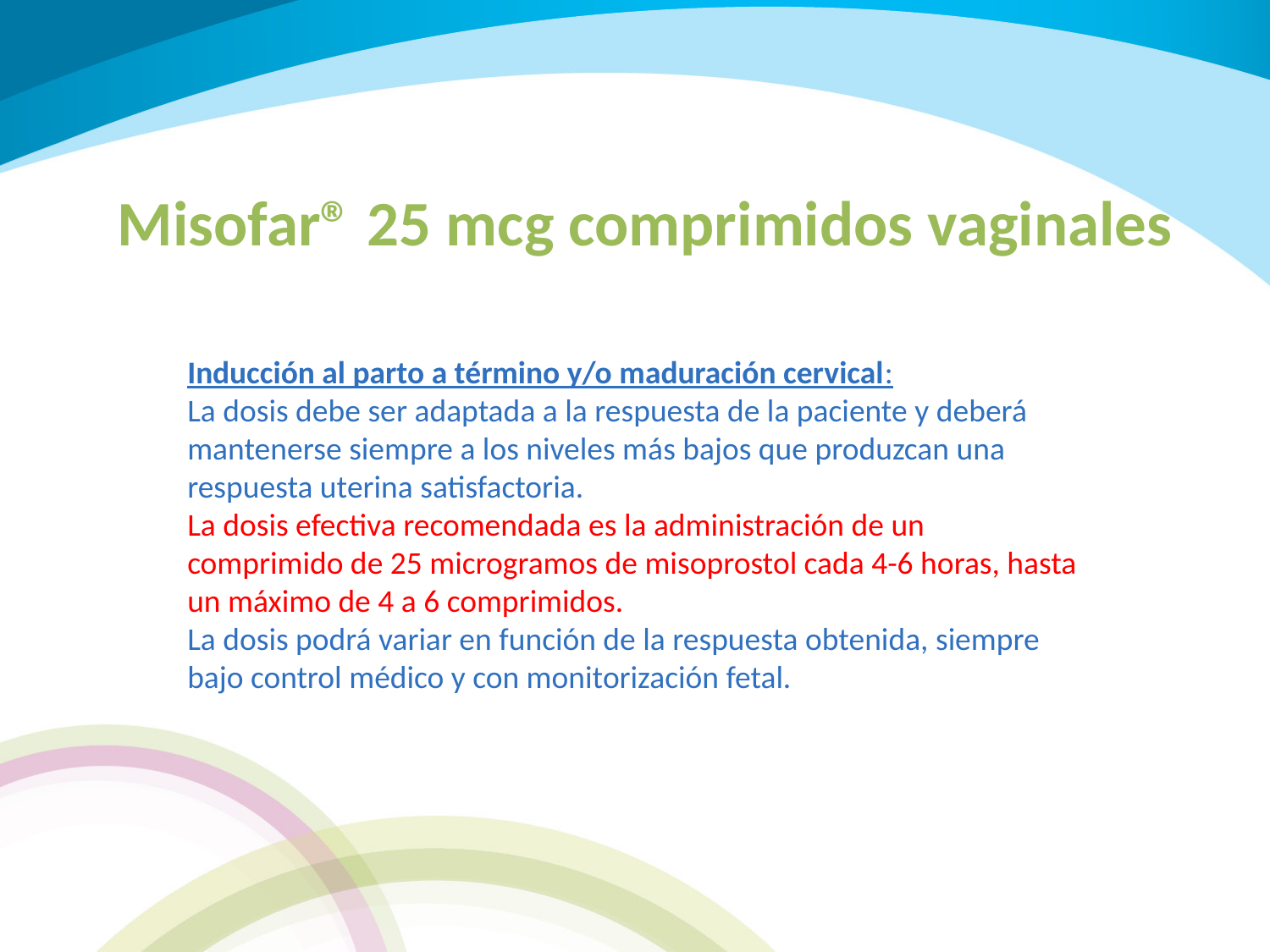

Misofar® 25 mcg comprimidos vaginales
Inducción al parto a término y/o maduración cervical:
La dosis debe ser adaptada a la respuesta de la paciente y deberá mantenerse siempre a los niveles más bajos que produzcan una respuesta uterina satisfactoria.
La dosis efectiva recomendada es la administración de un comprimido de 25 microgramos de misoprostol cada 4-6 horas, hasta un máximo de 4 a 6 comprimidos.
La dosis podrá variar en función de la respuesta obtenida, siempre bajo control médico y con monitorización fetal.